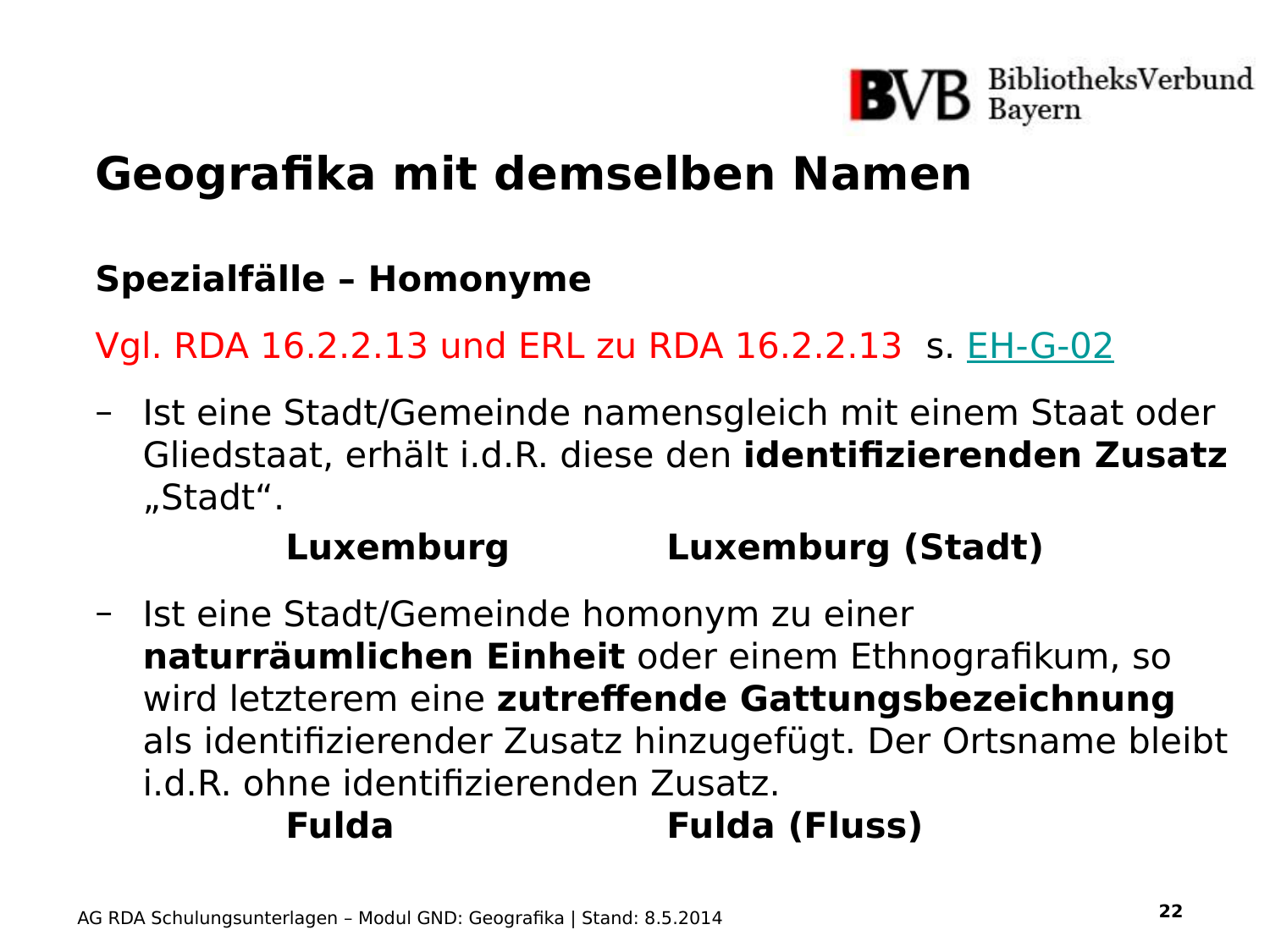

# Geografika mit demselben Namen
Spezialfälle – Homonyme
Vgl. RDA 16.2.2.13 und ERL zu RDA 16.2.2.13  s. EH-G-02
Ist eine Stadt/Gemeinde namensgleich mit einem Staat oder Gliedstaat, erhält i.d.R. diese den identifizierenden Zusatz „Stadt“.
	Luxemburg 		Luxemburg (Stadt)
Ist eine Stadt/Gemeinde homonym zu einer naturräumlichen Einheit oder einem Ethnografikum, so wird letzterem eine zutreffende Gattungsbezeichnung als identifizierender Zusatz hinzugefügt. Der Ortsname bleibt i.d.R. ohne identifizierenden Zusatz.
	Fulda 			Fulda (Fluss)